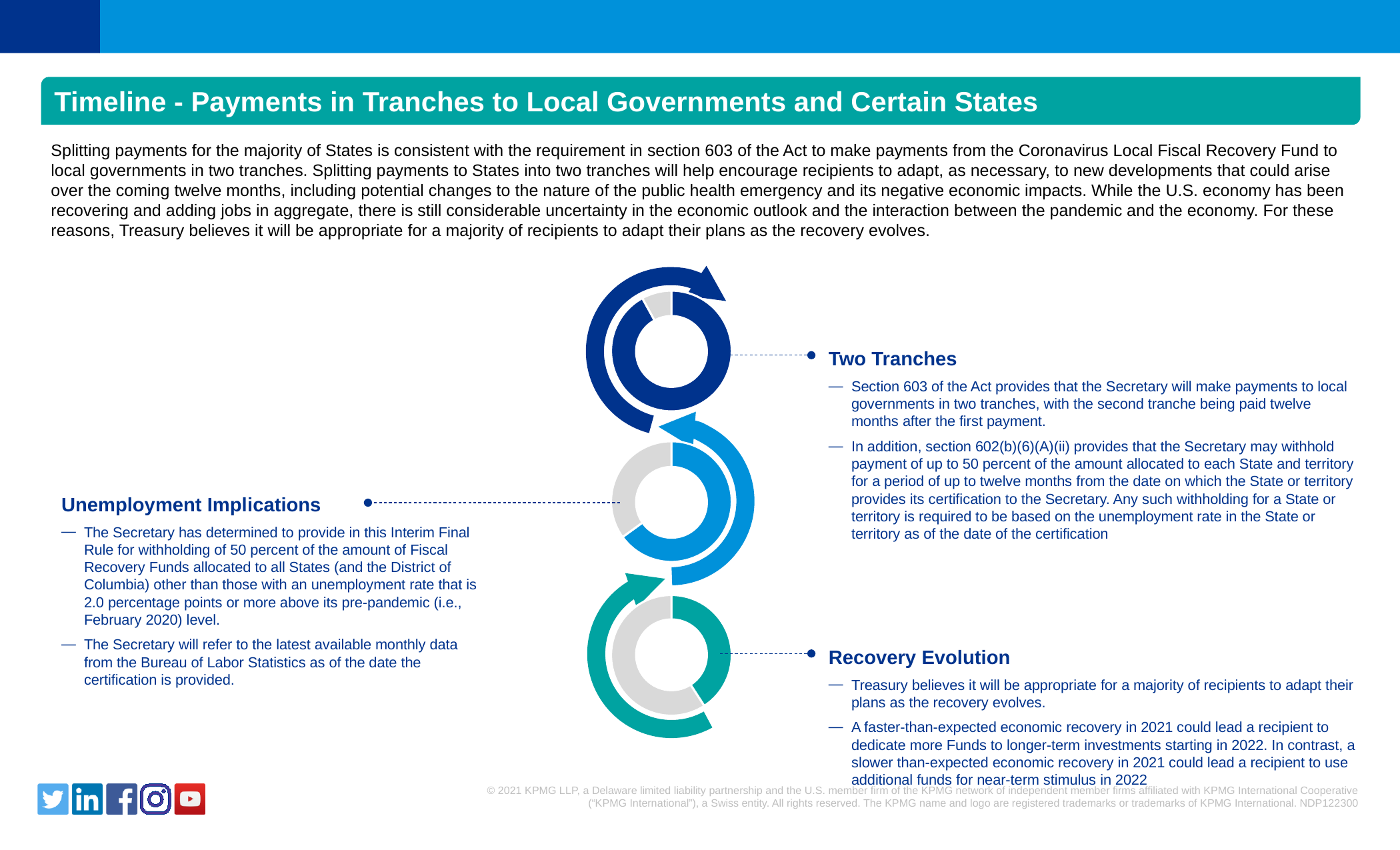

Timeline - Payments in Tranches to Local Governments and Certain States
Splitting payments for the majority of States is consistent with the requirement in section 603 of the Act to make payments from the Coronavirus Local Fiscal Recovery Fund to local governments in two tranches. Splitting payments to States into two tranches will help encourage recipients to adapt, as necessary, to new developments that could arise over the coming twelve months, including potential changes to the nature of the public health emergency and its negative economic impacts. While the U.S. economy has been recovering and adding jobs in aggregate, there is still considerable uncertainty in the economic outlook and the interaction between the pandemic and the economy. For these reasons, Treasury believes it will be appropriate for a majority of recipients to adapt their plans as the recovery evolves.

### Chart

| Category | Sales |
|---|---|
| 1st Qtr | 92.0 |
| 8 | 8.0 |

Two Tranches
Section 603 of the Act provides that the Secretary will make payments to local governments in two tranches, with the second tranche being paid twelve months after the first payment.
In addition, section 602(b)(6)(A)(ii) provides that the Secretary may withhold payment of up to 50 percent of the amount allocated to each State and territory for a period of up to twelve months from the date on which the State or territory provides its certification to the Secretary. Any such withholding for a State or territory is required to be based on the unemployment rate in the State or territory as of the date of the certification

### Chart

| Category | Sales |
|---|---|
| 1st Qtr | 65.0 |
| 6 | 35.0 |

Unemployment Implications
The Secretary has determined to provide in this Interim Final Rule for withholding of 50 percent of the amount of Fiscal Recovery Funds allocated to all States (and the District of Columbia) other than those with an unemployment rate that is 2.0 percentage points or more above its pre-pandemic (i.e., February 2020) level.
The Secretary will refer to the latest available monthly data from the Bureau of Labor Statistics as of the date the certification is provided.

### Chart

| Category | 42 |
|---|---|
| 1st Qtr | 40.0 |
| 6 | 58.0 |

Recovery Evolution
Treasury believes it will be appropriate for a majority of recipients to adapt their plans as the recovery evolves.
A faster-than-expected economic recovery in 2021 could lead a recipient to dedicate more Funds to longer-term investments starting in 2022. In contrast, a slower than-expected economic recovery in 2021 could lead a recipient to use additional funds for near-term stimulus in 2022